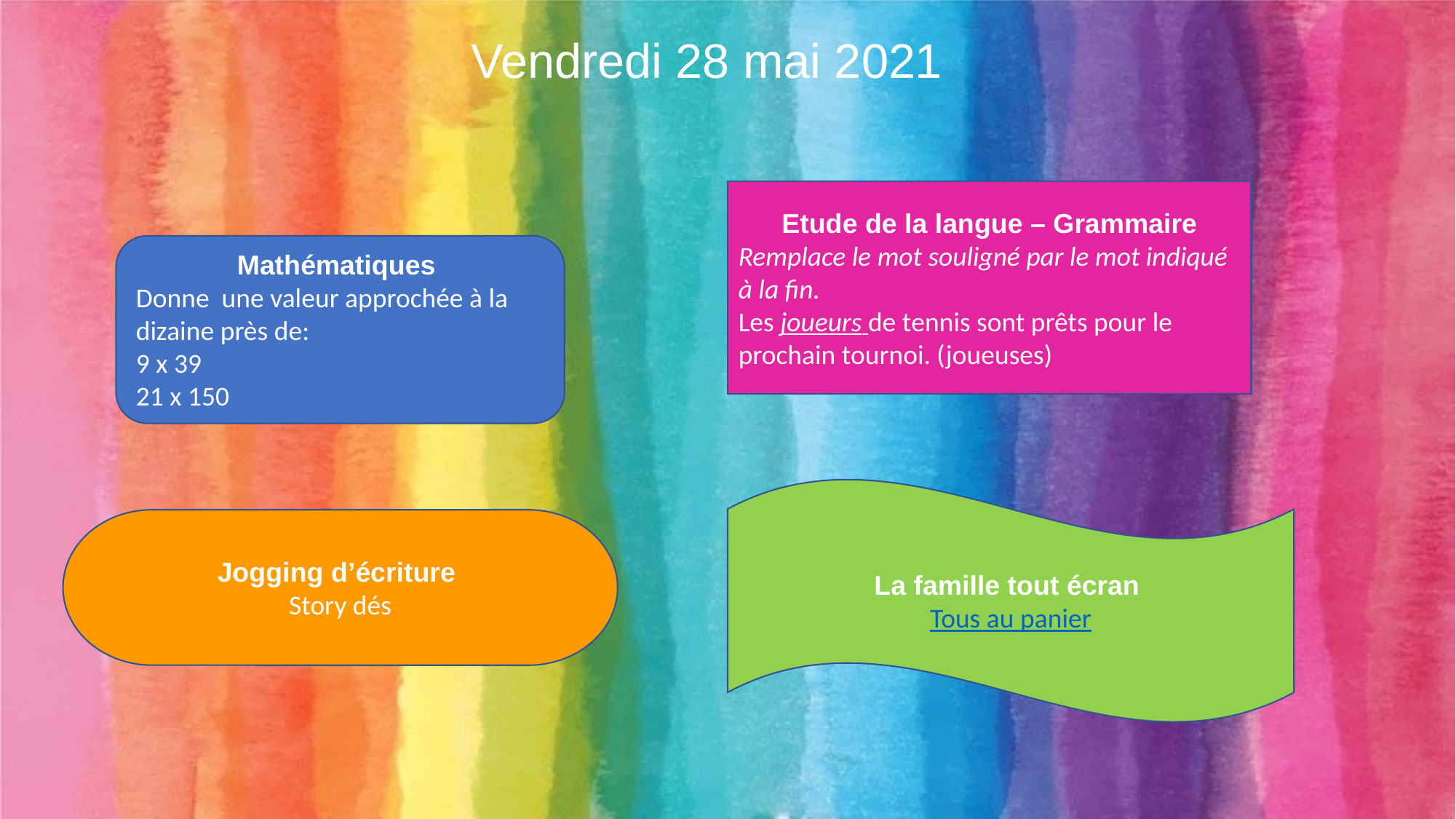

Vendredi 28 mai 2021

Etude de la langue – Grammaire
Remplace le mot souligné par le mot indiqué à la fin.
Les joueurs de tennis sont prêts pour le prochain tournoi. (joueuses)

Mathématiques
Donne  une valeur approchée à la dizaine près de:
9 x 39
21 x 150
La famille tout écran
Tous au panier
Jogging d’écriture
Story dés